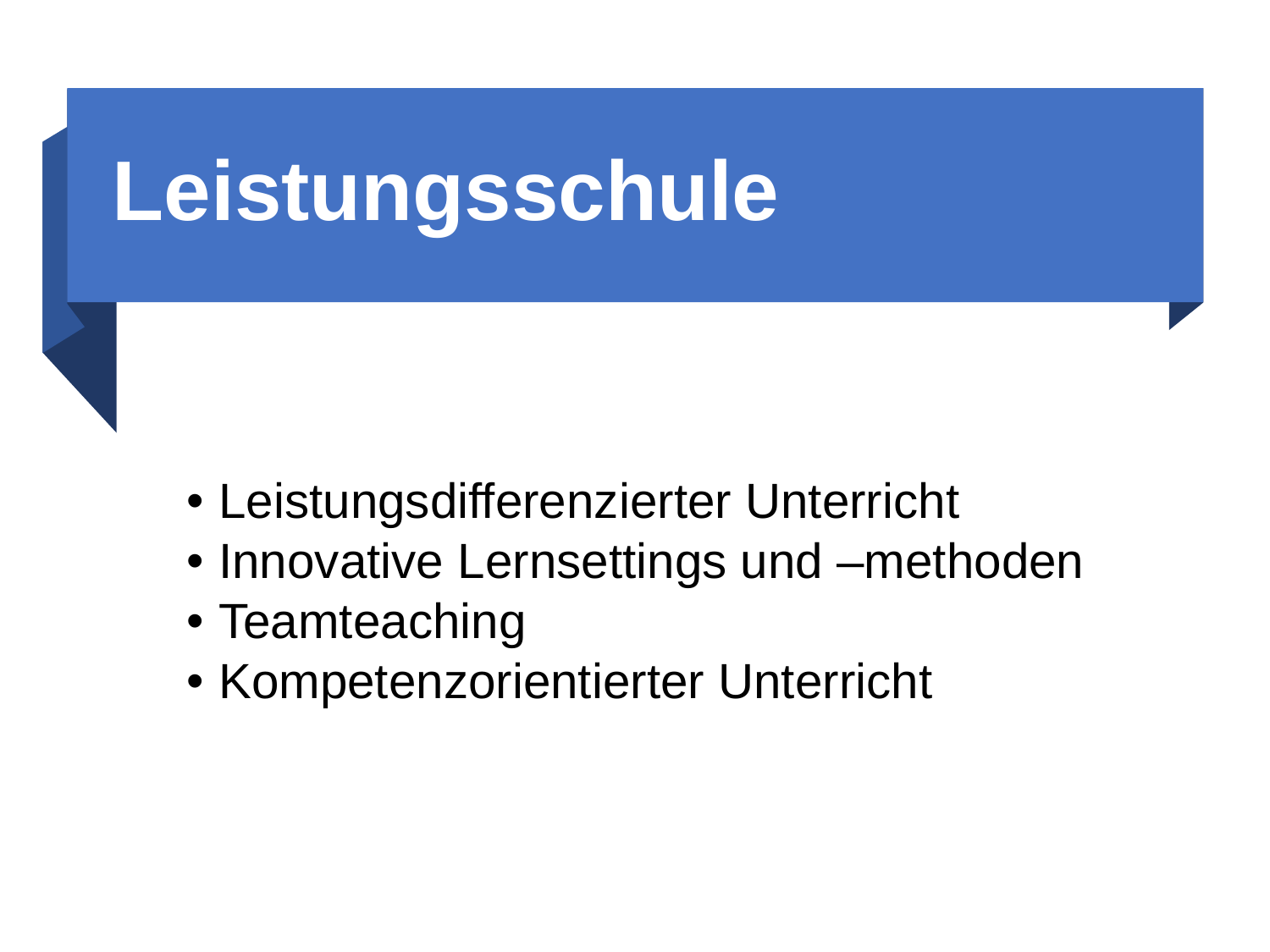

Leistungsschule

Leistungsdifferenzierter Unterricht
Innovative Lernsettings und –methoden
Teamteaching
Kompetenzorientierter Unterricht